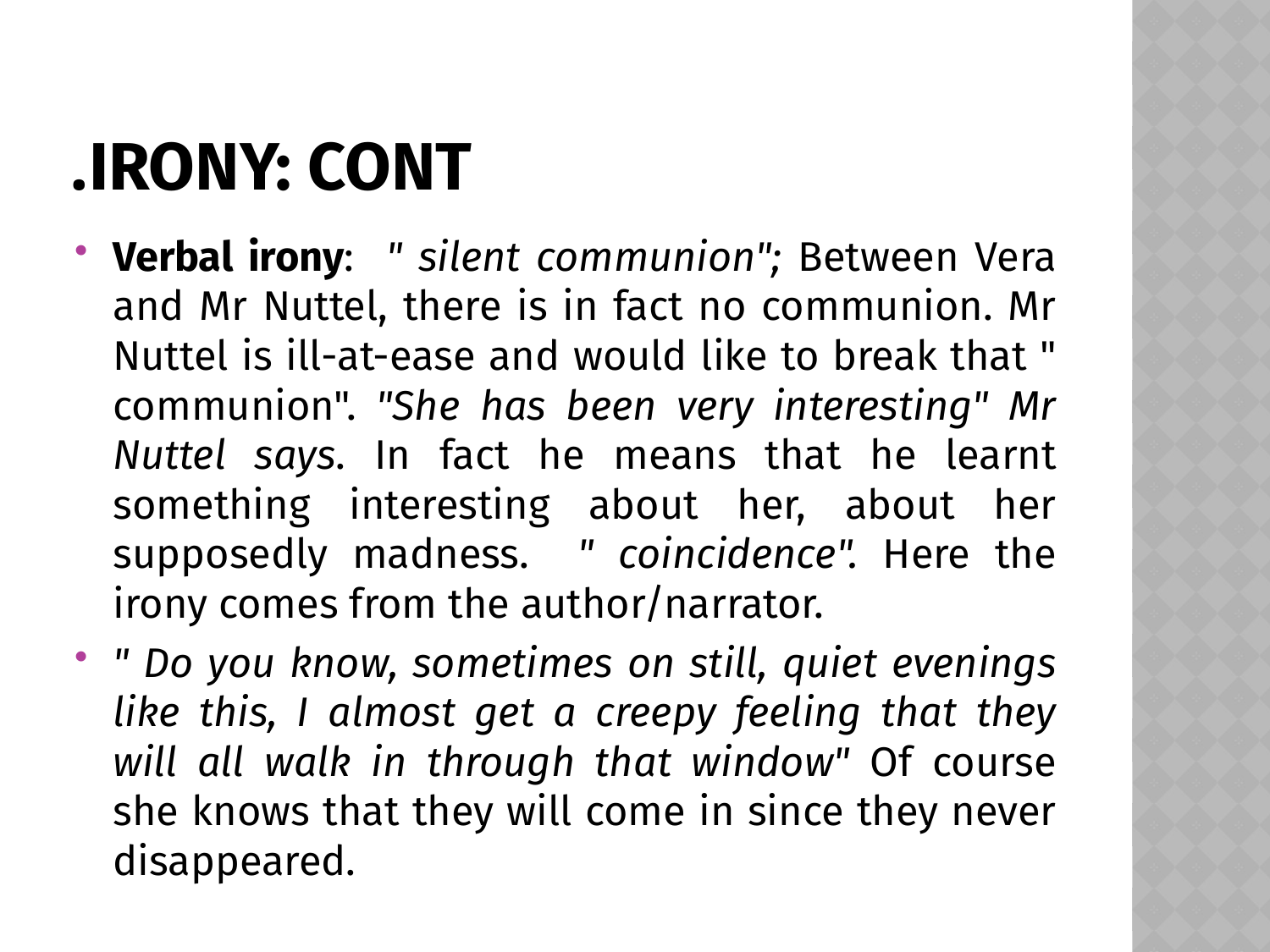

# Irony: Cont.
Verbal irony:  " silent communion"; Between Vera and Mr Nuttel, there is in fact no communion. Mr Nuttel is ill-at-ease and would like to break that " communion". "She has been very interesting" Mr Nuttel says. In fact he means that he learnt something interesting about her, about her supposedly madness.  " coincidence". Here the irony comes from the author/narrator.
" Do you know, sometimes on still, quiet evenings like this, I almost get a creepy feeling that they will all walk in through that window" Of course she knows that they will come in since they never disappeared.